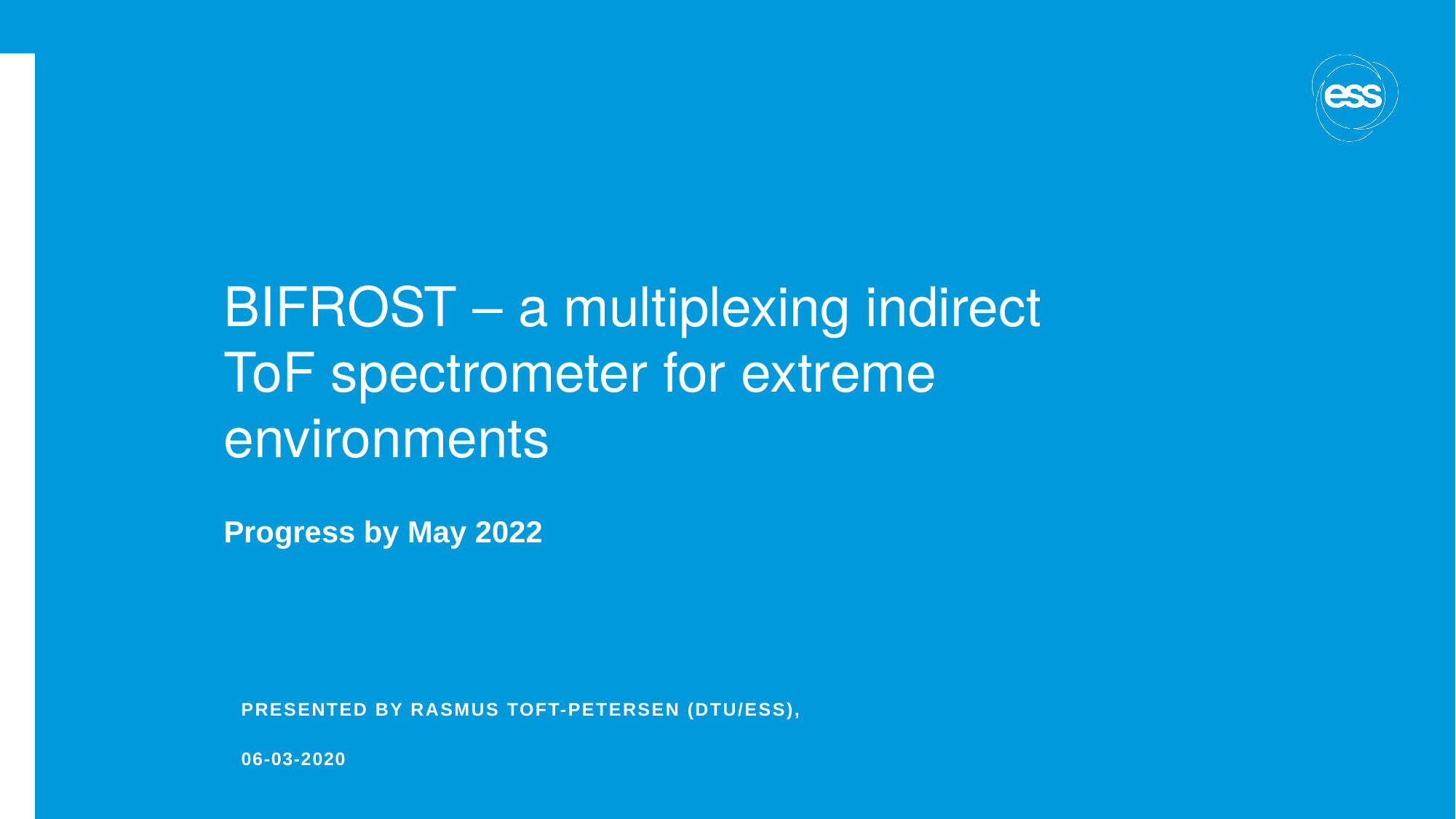

# BIFROST – a multiplexing indirect ToF spectrometer for extreme environments Progress by May 2022
PRESENTED BY Rasmus Toft-petersen (DTU/ESS),
06-03-2020